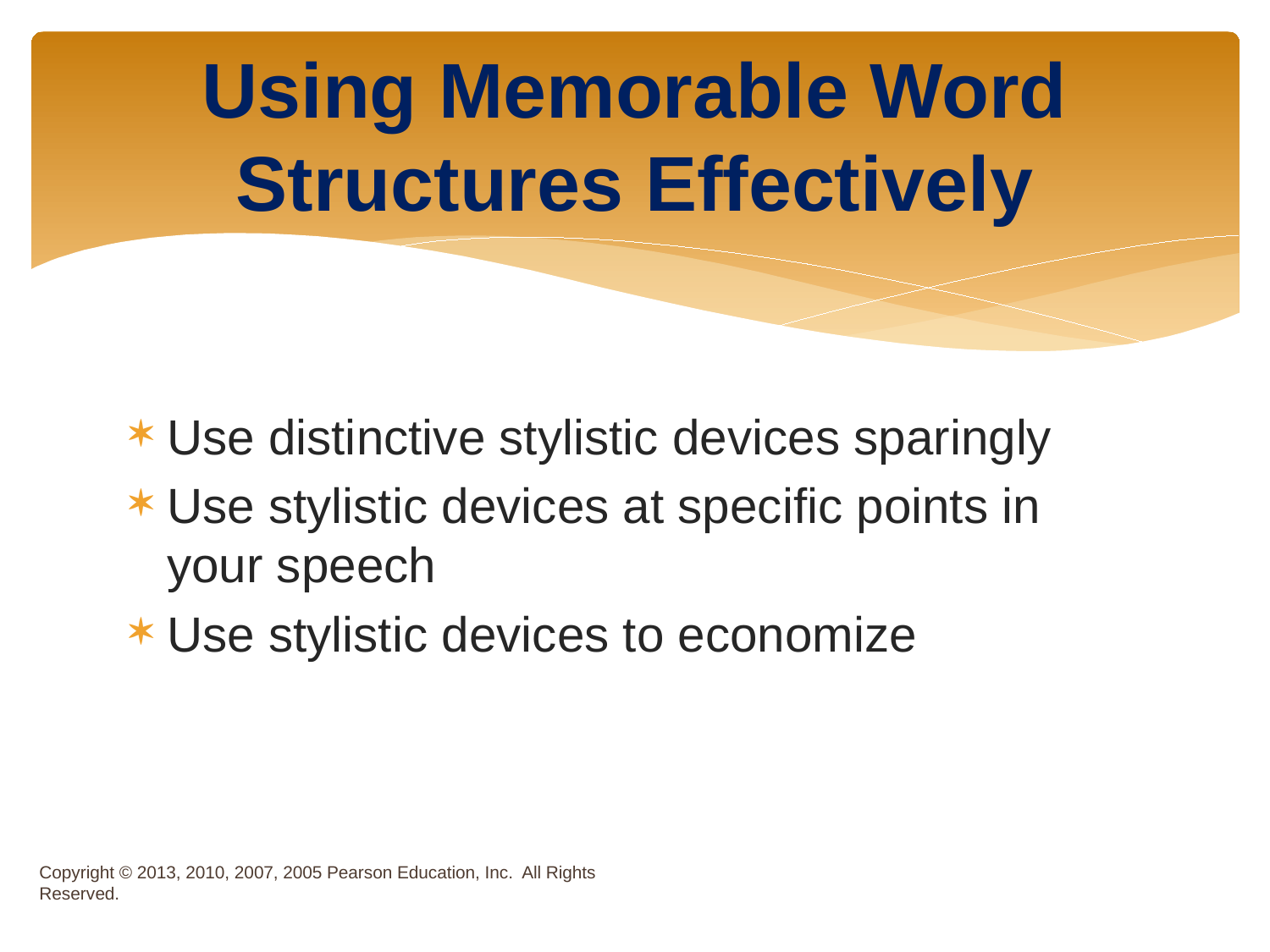

# Using Memorable Word Structures Effectively
Use distinctive stylistic devices sparingly
Use stylistic devices at specific points in your speech
Use stylistic devices to economize